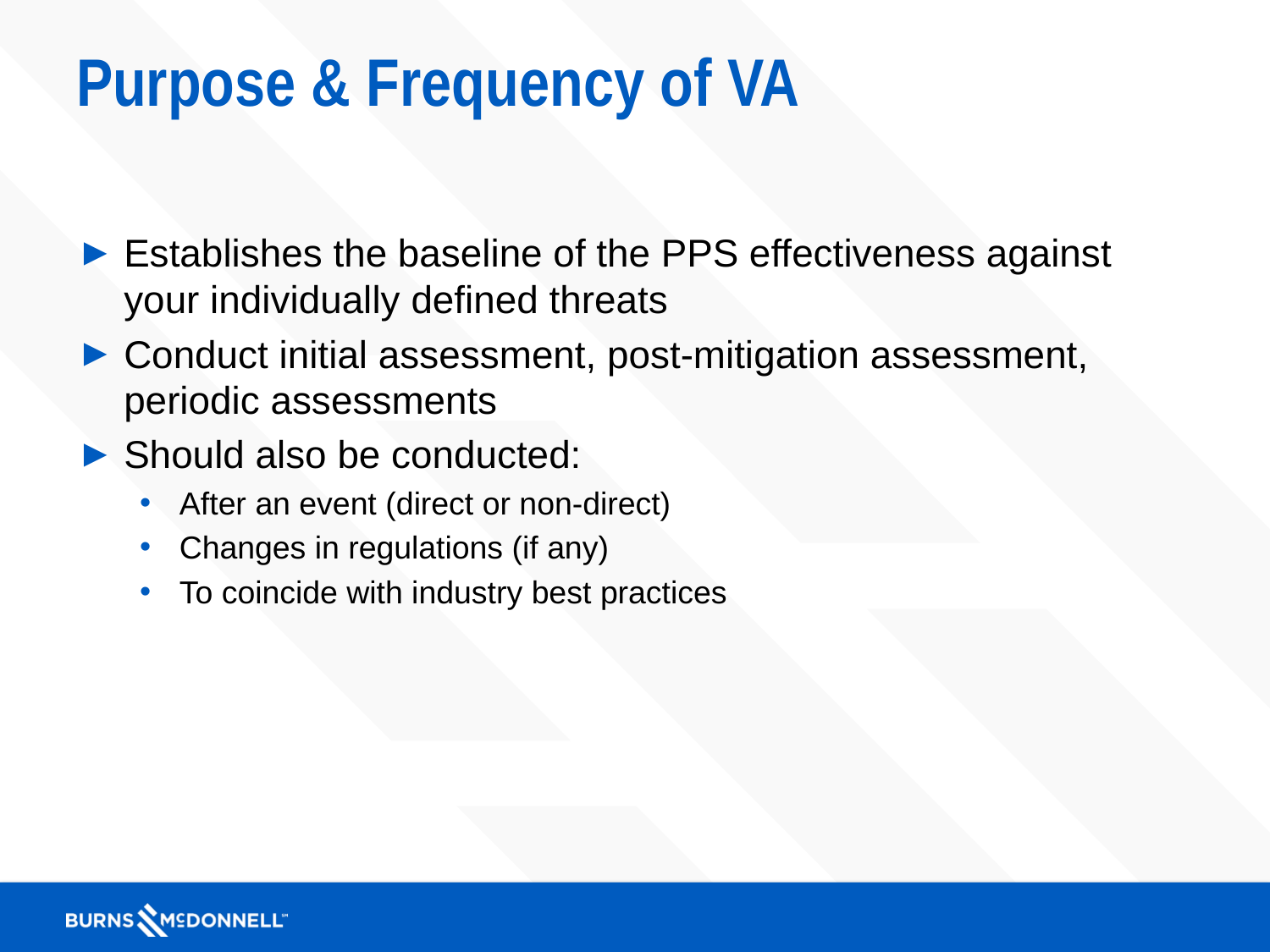

# Purpose & Frequency of VA
Establishes the baseline of the PPS effectiveness against your individually defined threats
Conduct initial assessment, post-mitigation assessment, periodic assessments
Should also be conducted:
After an event (direct or non-direct)
Changes in regulations (if any)
To coincide with industry best practices